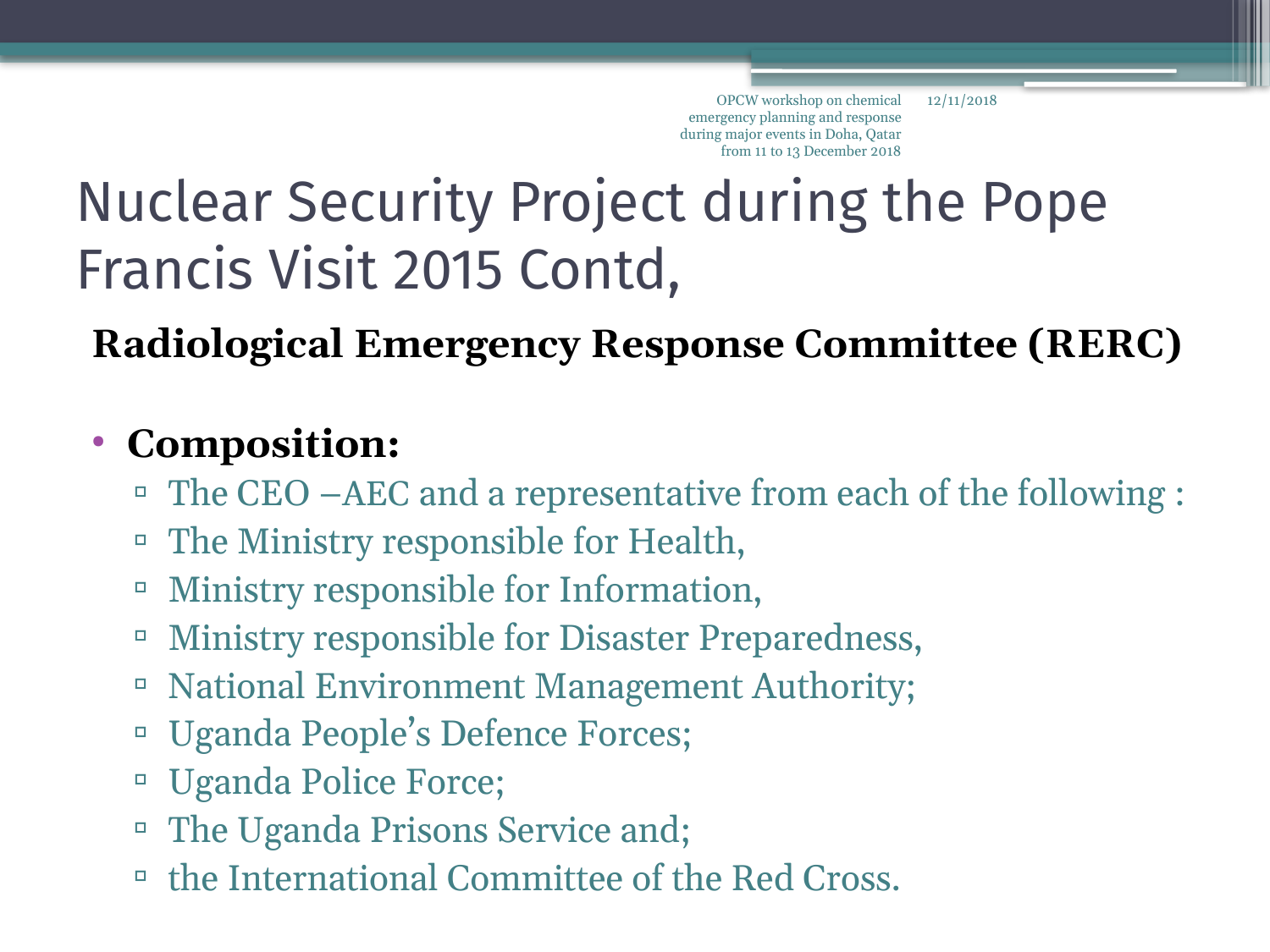

OPCW workshop on chemical emergency planning and response during major events in Doha, Qatar from 11 to 13 December 2018
12/11/2018
# Nuclear Security Project during the Pope Francis Visit 2015 Contd,
Radiological Emergency Response Committee (RERC)
Composition:
The CEO –AEC and a representative from each of the following :
The Ministry responsible for Health,
Ministry responsible for Information,
Ministry responsible for Disaster Preparedness,
National Environment Management Authority;
Uganda People’s Defence Forces;
Uganda Police Force;
The Uganda Prisons Service and;
the International Committee of the Red Cross.